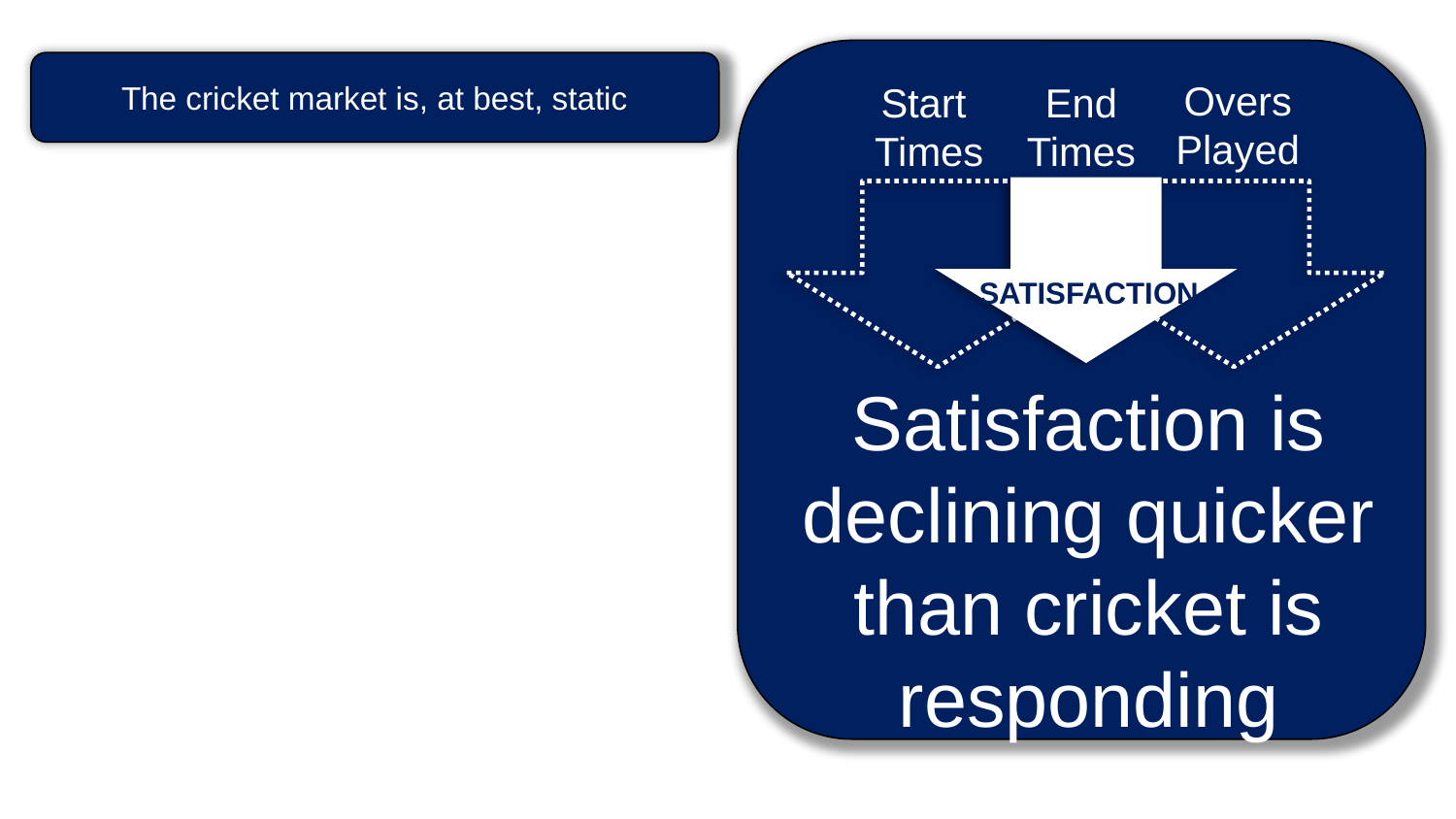

The cricket market is, at best, static
Overs
Played
End
Times
Start
Times

SATISFACTION
Satisfaction is declining quicker than cricket is responding